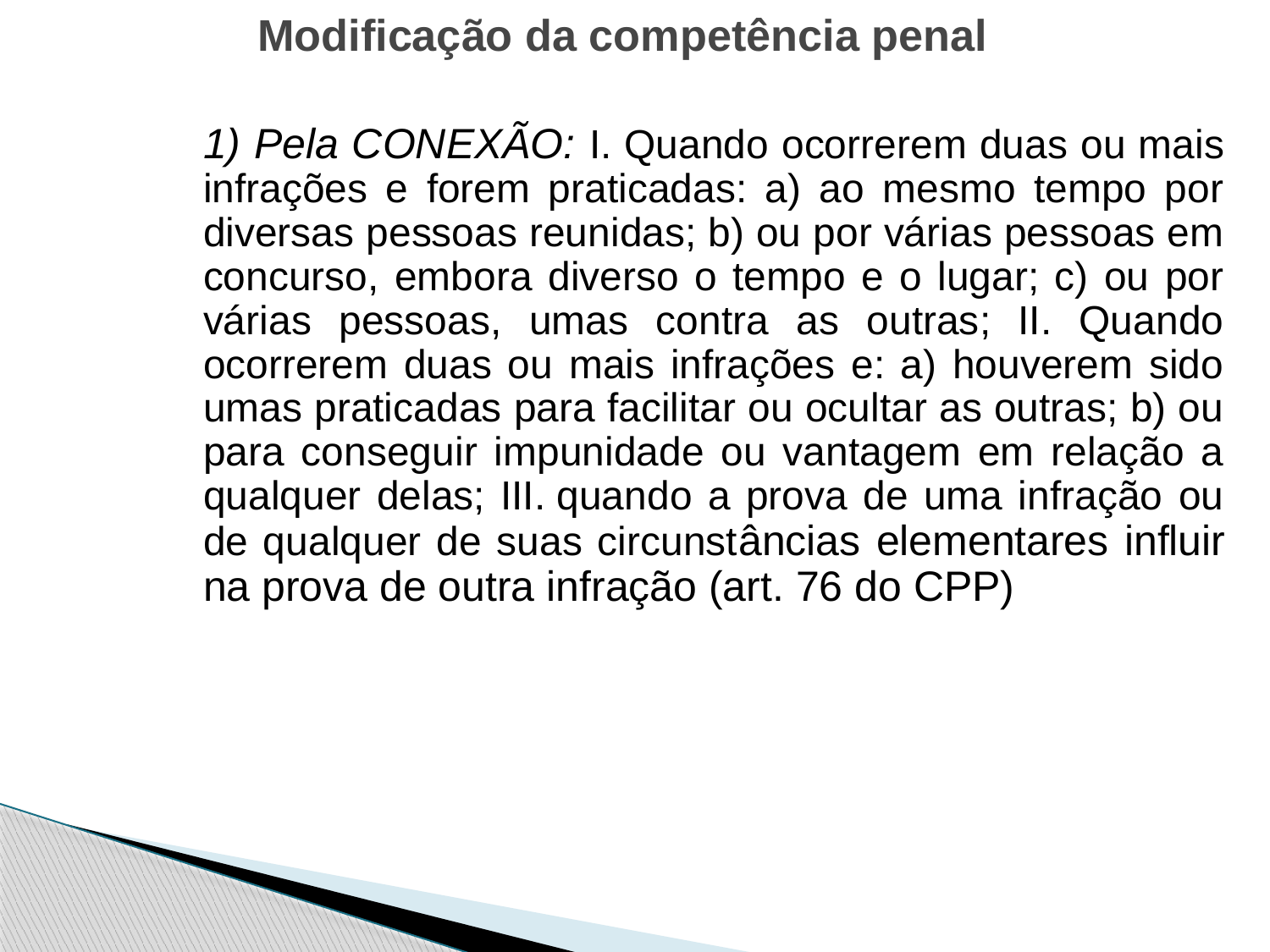

# Modificação da competência penal
	1) Pela CONEXÃO: I. Quando ocorrerem duas ou mais infrações e forem praticadas: a) ao mesmo tempo por diversas pessoas reunidas; b) ou por várias pessoas em concurso, embora diverso o tempo e o lugar; c) ou por várias pessoas, umas contra as outras; II. Quando ocorrerem duas ou mais infrações e: a) houverem sido umas praticadas para facilitar ou ocultar as outras; b) ou para conseguir impunidade ou vantagem em relação a qualquer delas; III. quando a prova de uma infração ou de qualquer de suas circunstâncias elementares influir na prova de outra infração (art. 76 do CPP)